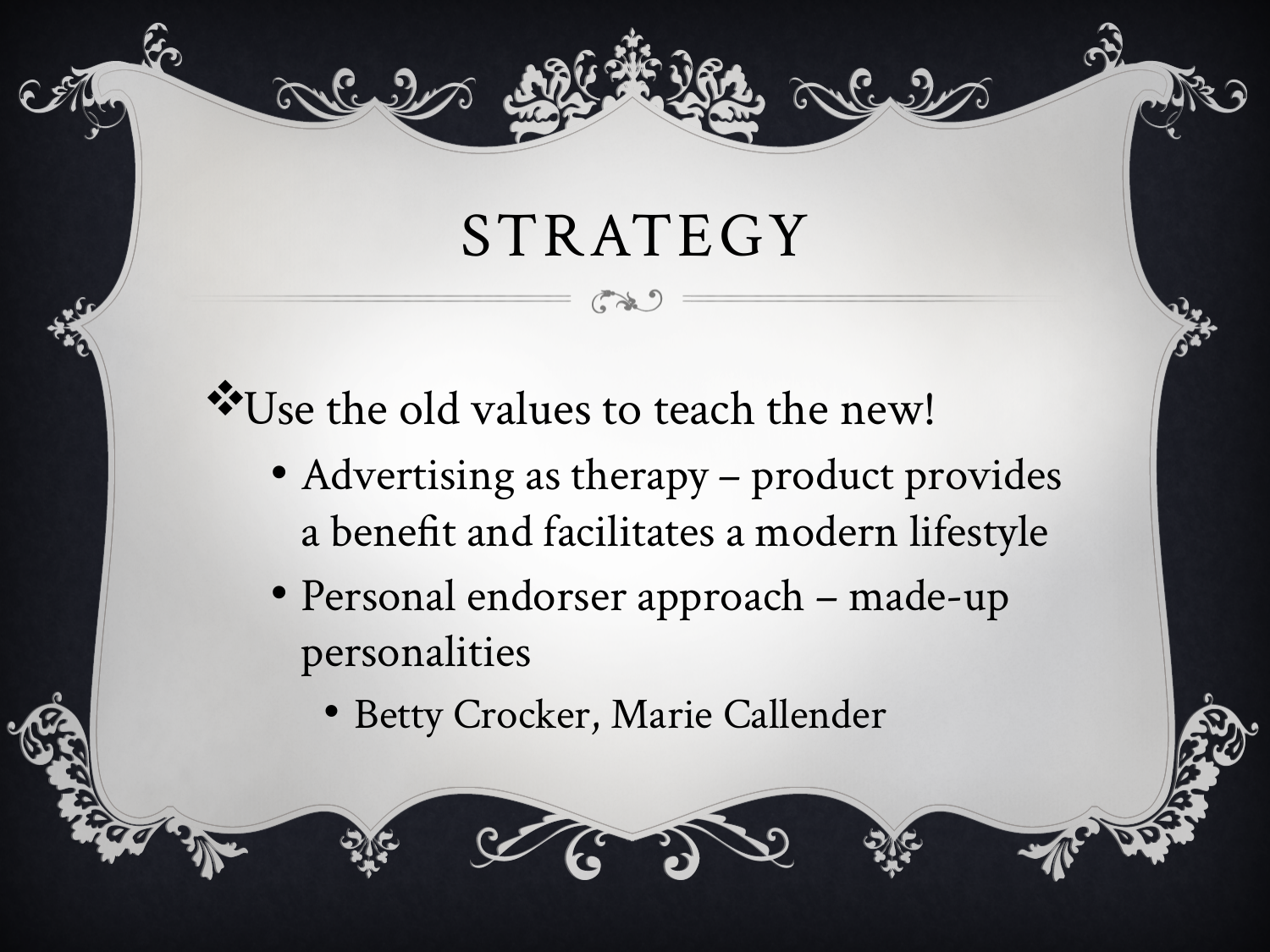

# Strategy
Use the old values to teach the new!
Advertising as therapy – product provides a benefit and facilitates a modern lifestyle
Personal endorser approach – made-up personalities
Betty Crocker, Marie Callender